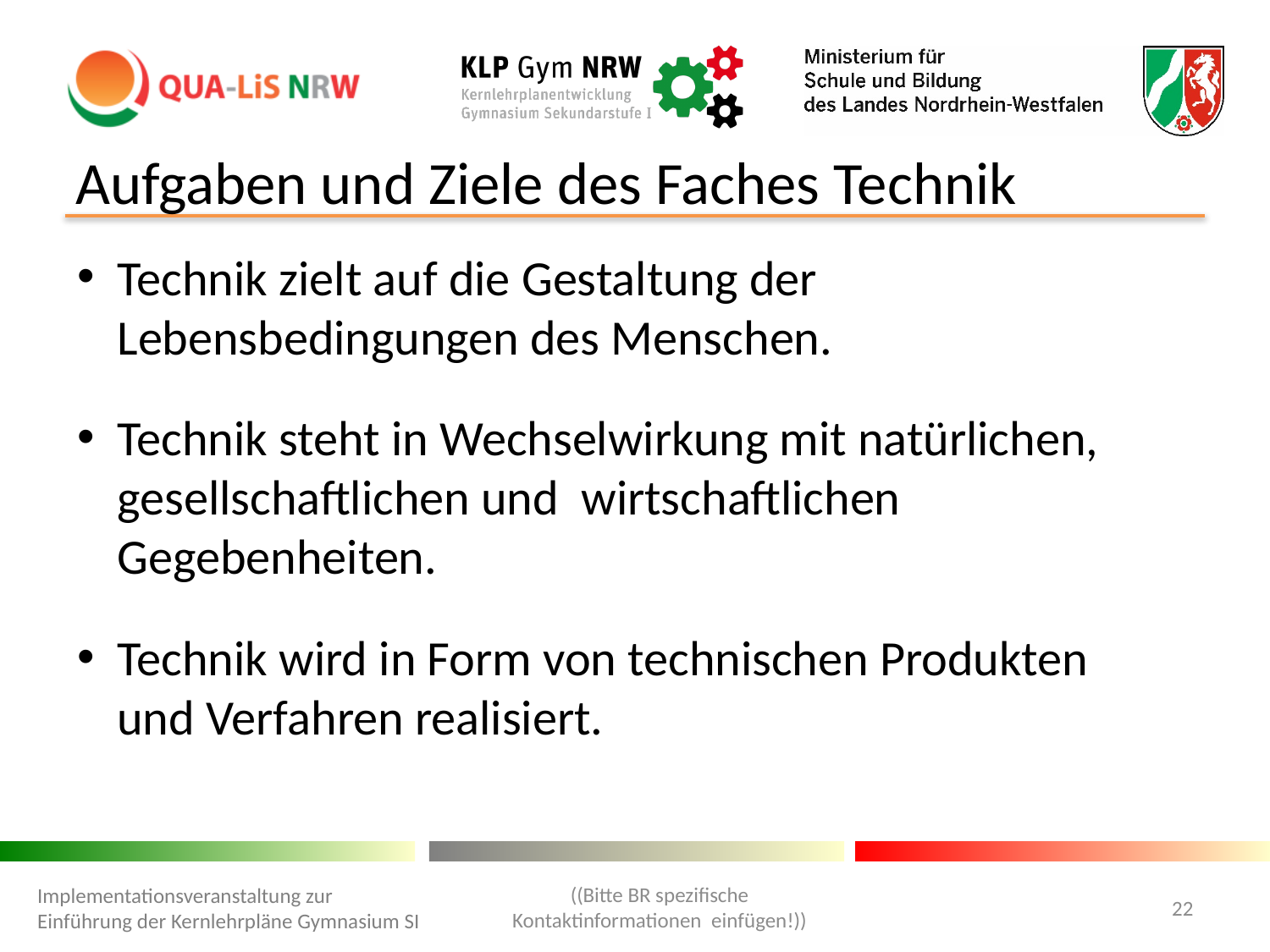

Aufgaben und Ziele des Faches Technik
Technik zielt auf die Gestaltung der Lebensbedingungen des Menschen.
Technik steht in Wechselwirkung mit natürlichen, gesellschaftlichen und  wirtschaftlichen Gegebenheiten.
Technik wird in Form von technischen Produkten und Verfahren realisiert.
((Bitte BR spezifische Kontaktinformationen  einfügen!))
Implementationsveranstaltung zur Einführung der Kernlehrpläne Gymnasium SI
22